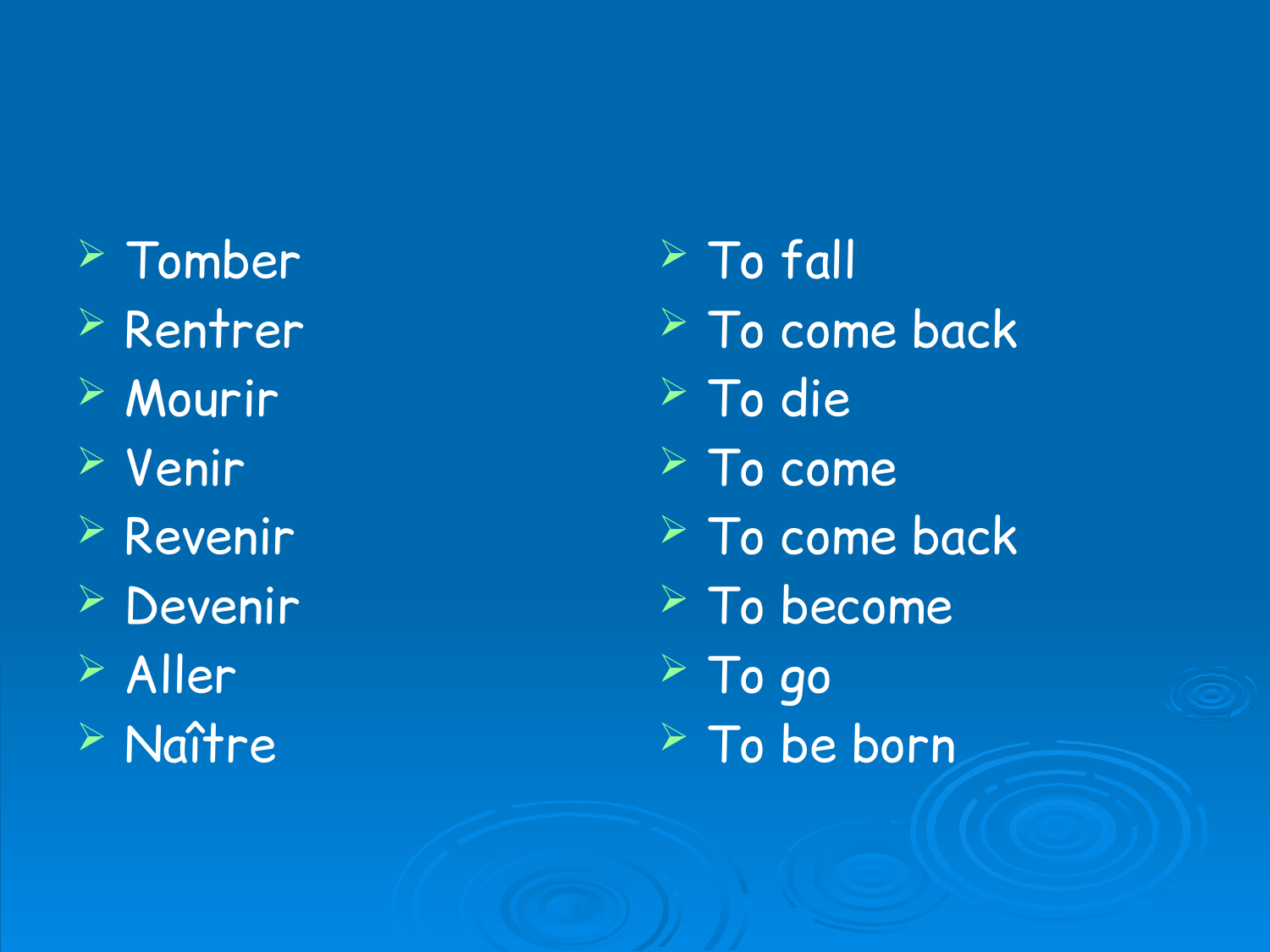

#
Tomber
Rentrer
Mourir
Venir
Revenir
Devenir
Aller
Naître
To fall
To come back
To die
To come
To come back
To become
To go
To be born